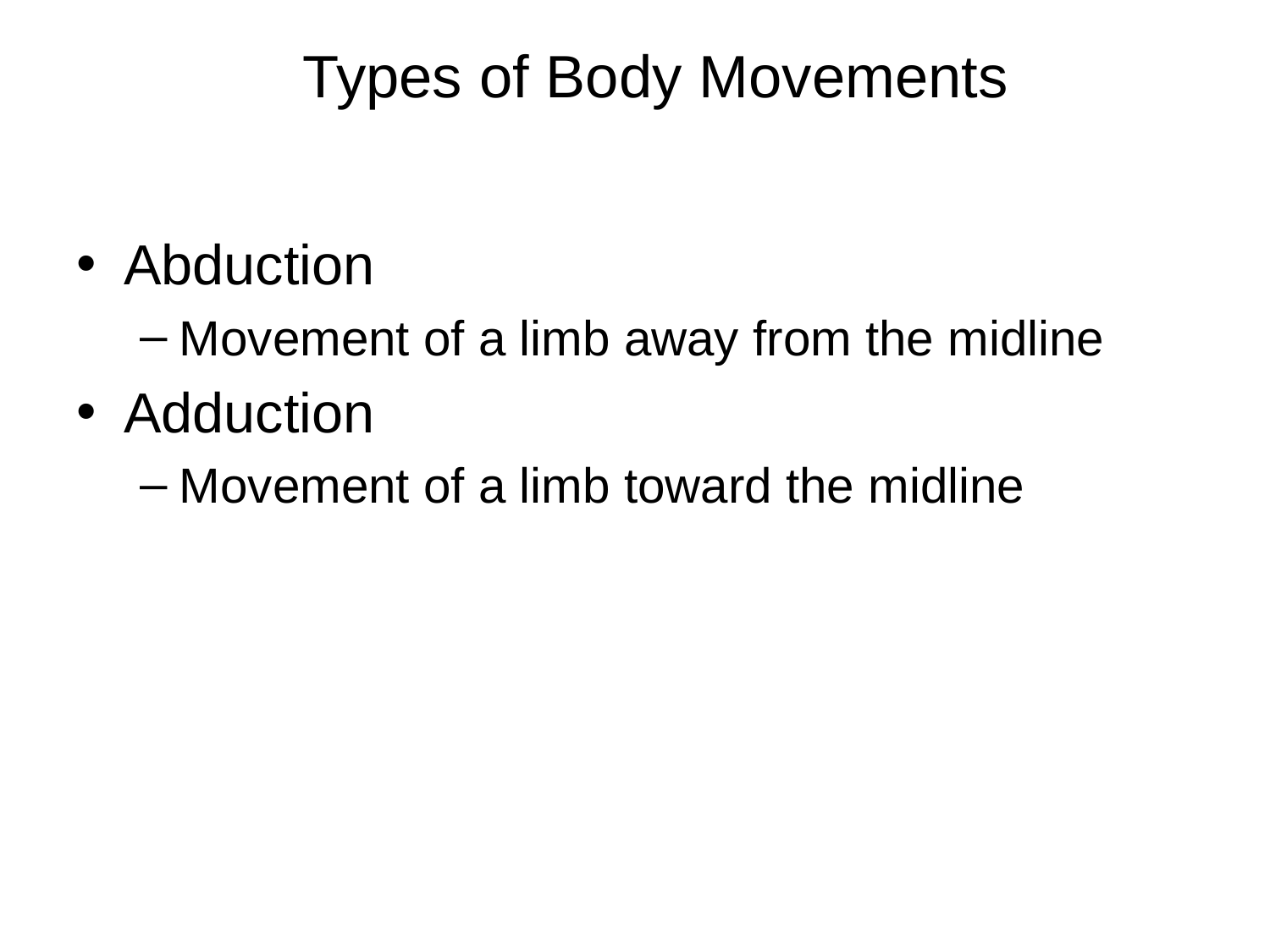

Abduction
Movement of a limb away from the midline
Adduction
Movement of a limb toward the midline
Types of Body Movements